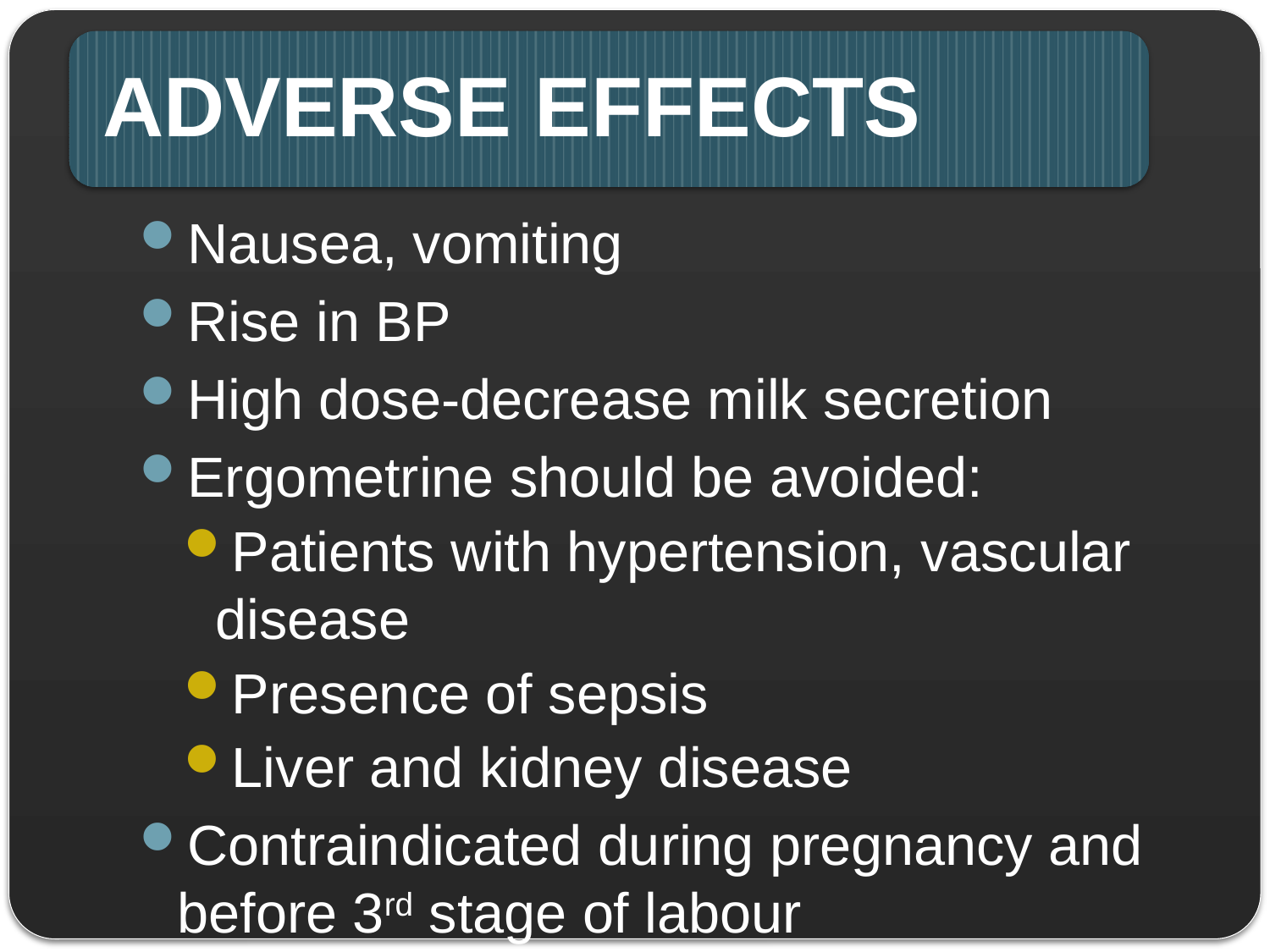

ADVERSE EFFECTS
Nausea, vomiting
Rise in BP
High dose-decrease milk secretion
Ergometrine should be avoided:
Patients with hypertension, vascular disease
Presence of sepsis
Liver and kidney disease
Contraindicated during pregnancy and before 3rd stage of labour